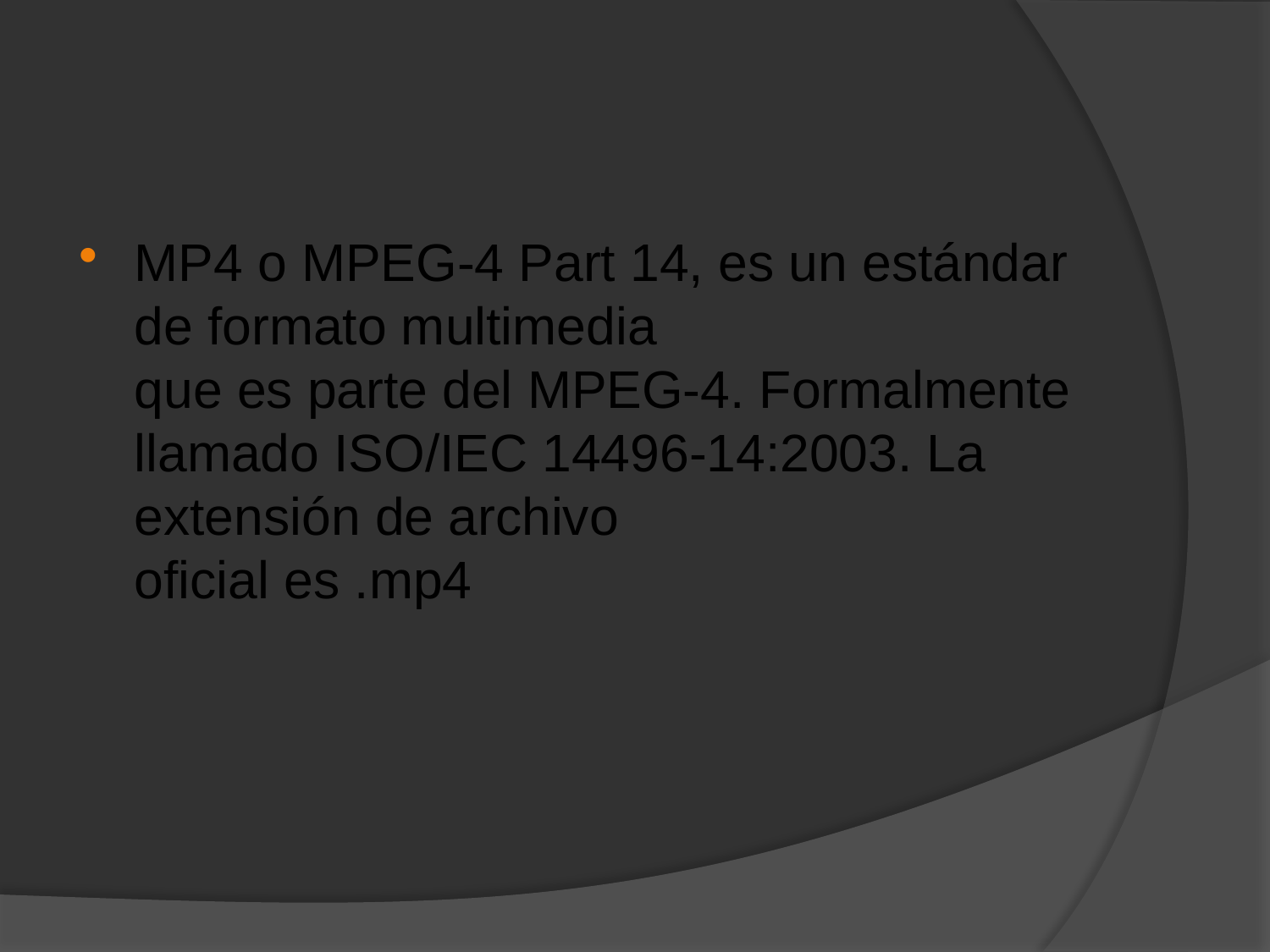

MP4 o MPEG-4 Part 14, es un estándar de formato multimedia
que es parte del MPEG-4. Formalmente llamado ISO/IEC 14496-14:2003. La extensión de archivo
oficial es .mp4